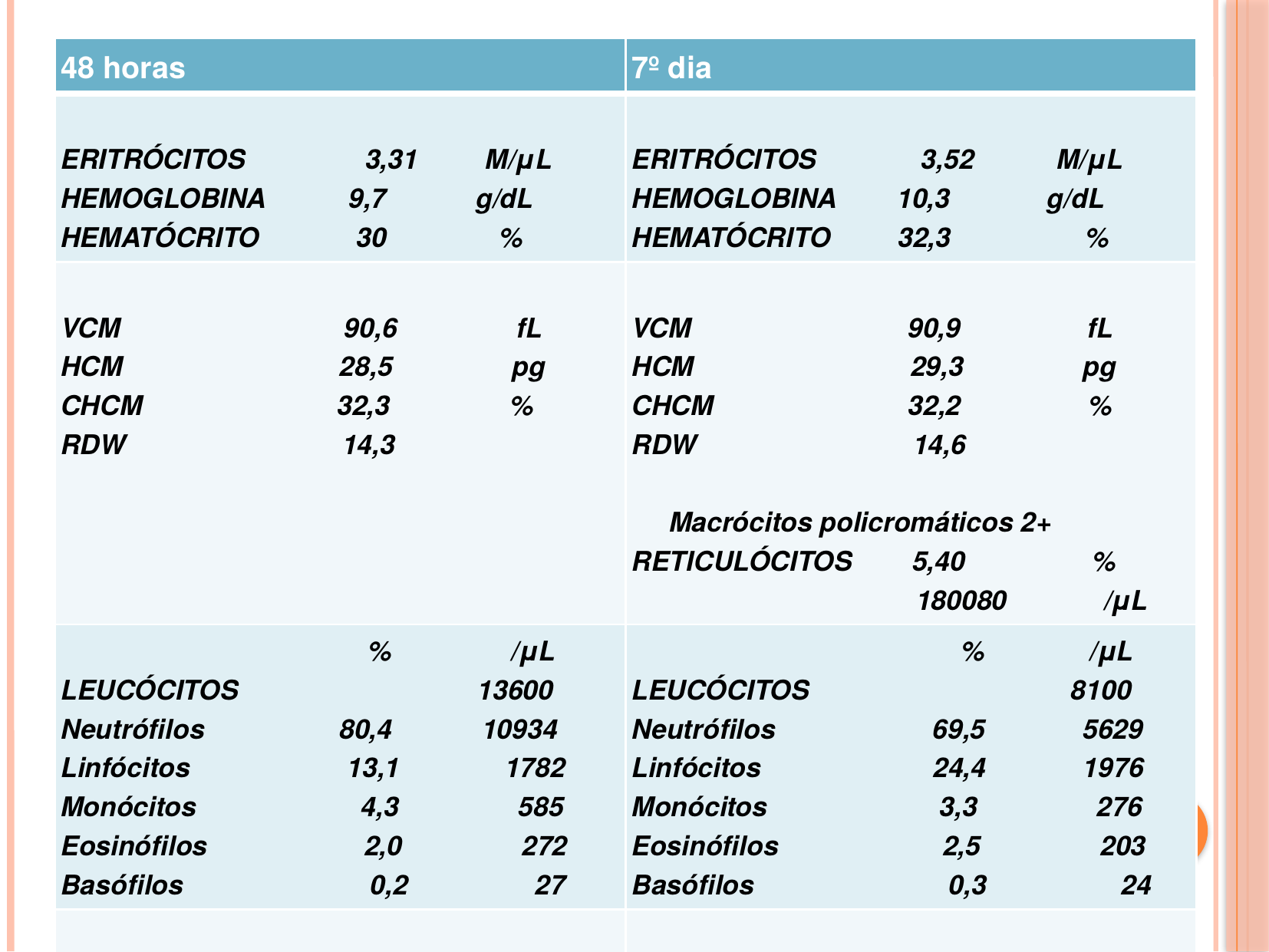

| 48 horas | 7º dia |
| --- | --- |
| ERITRÓCITOS 3,31 M/μL HEMOGLOBINA 9,7 g/dL HEMATÓCRITO 30 % | ERITRÓCITOS 3,52 M/μL HEMOGLOBINA 10,3 g/dL HEMATÓCRITO 32,3 % |
| VCM 90,6 fL HCM 28,5 pg CHCM 32,3 % RDW 14,3 | VCM 90,9 fL HCM 29,3 pg CHCM 32,2 % RDW 14,6 Macrócitos policromáticos 2+ RETICULÓCITOS 5,40 % 180080 /μL |
| % /μL LEUCÓCITOS 13600 Neutrófilos 80,4 10934 Linfócitos 13,1 1782 Monócitos 4,3 585 Eosinófilos 2,0 272 Basófilos 0,2 27 | % /μL LEUCÓCITOS 8100 Neutrófilos 69,5 5629 Linfócitos 24,4 1976 Monócitos 3,3 276 Eosinófilos 2,5 203 Basófilos 0,3 24 |
| PLAQUETAS 467000 /μL | PLAQUETAS 383000 /μL |